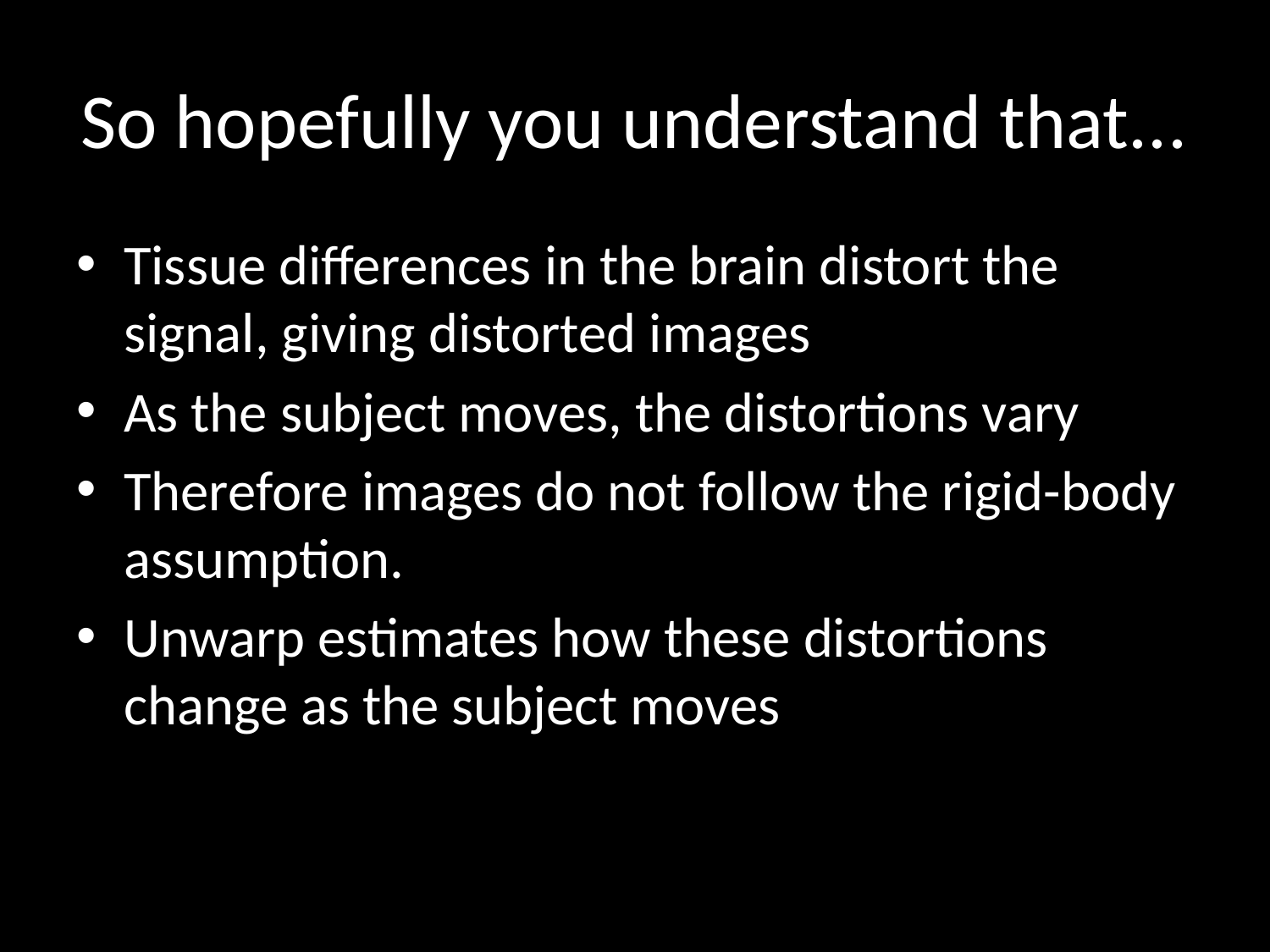

So hopefully you understand that...
Tissue differences in the brain distort the signal, giving distorted images
As the subject moves, the distortions vary
Therefore images do not follow the rigid-body assumption.
Unwarp estimates how these distortions change as the subject moves